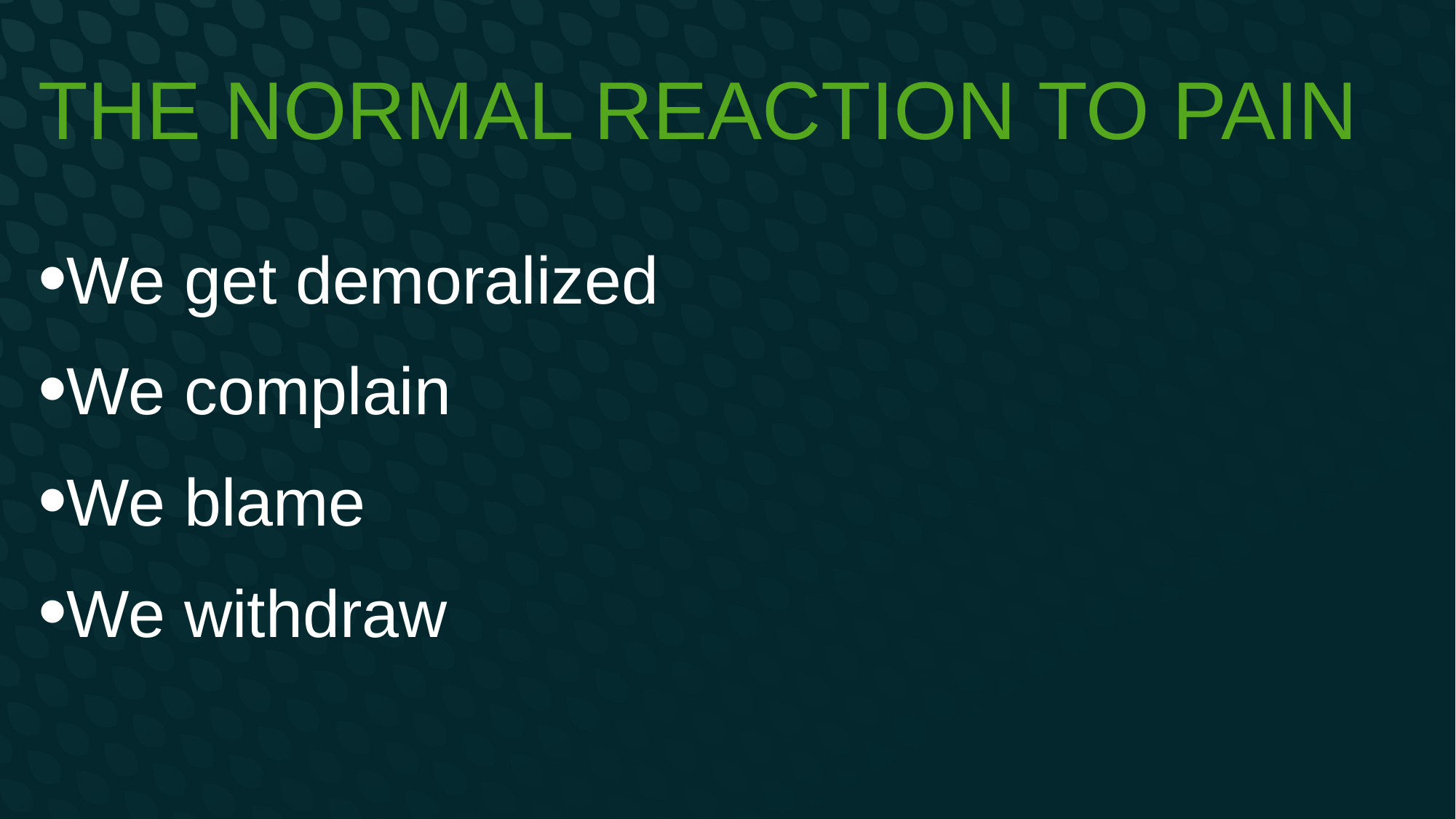

# The normal reaction to pain
We get demoralized
We complain
We blame
We withdraw